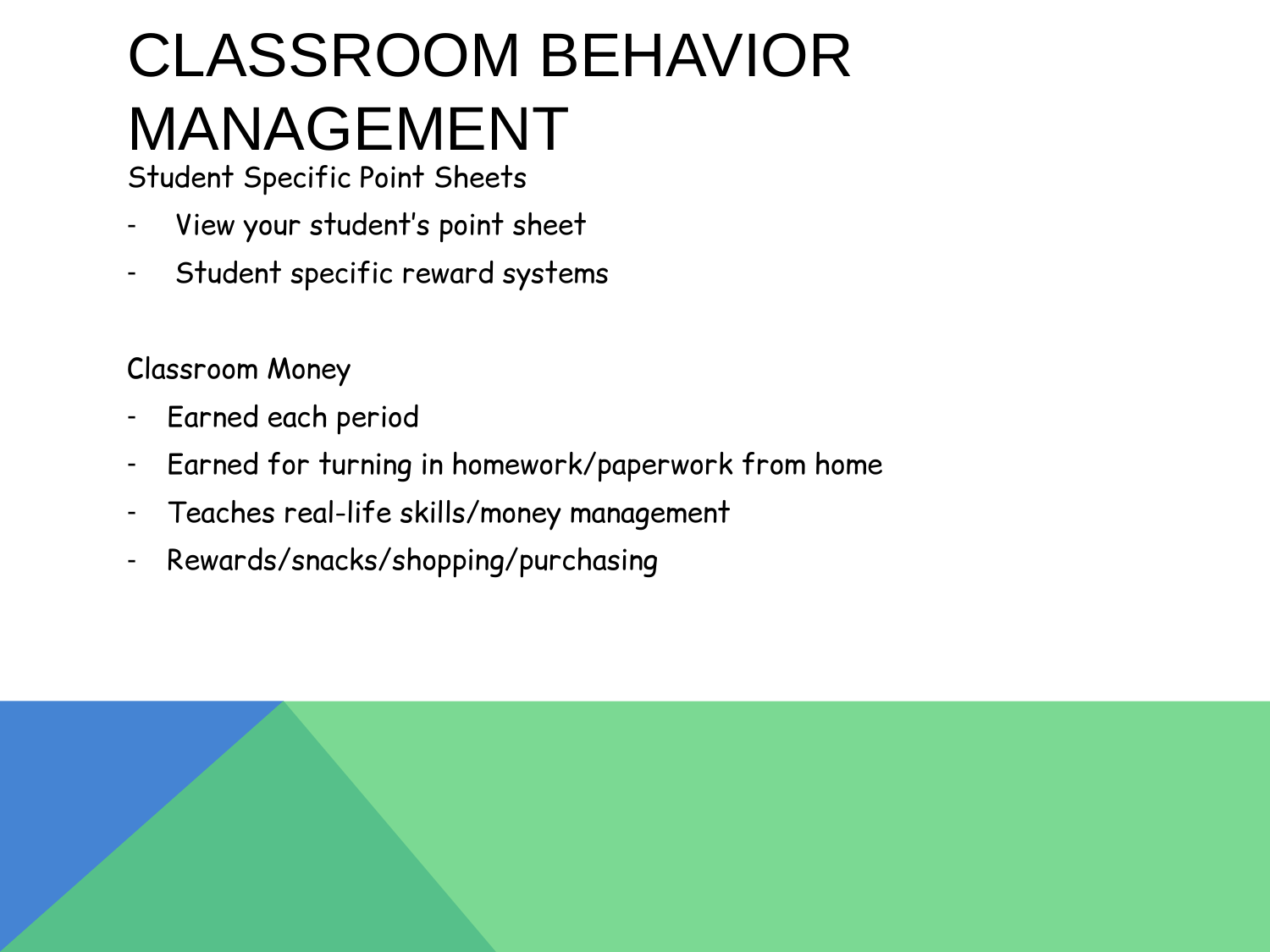

# Classroom Behavior Management
Student Specific Point Sheets
View your student’s point sheet
Student specific reward systems

Classroom Money
Earned each period
Earned for turning in homework/paperwork from home
Teaches real-life skills/money management
Rewards/snacks/shopping/purchasing